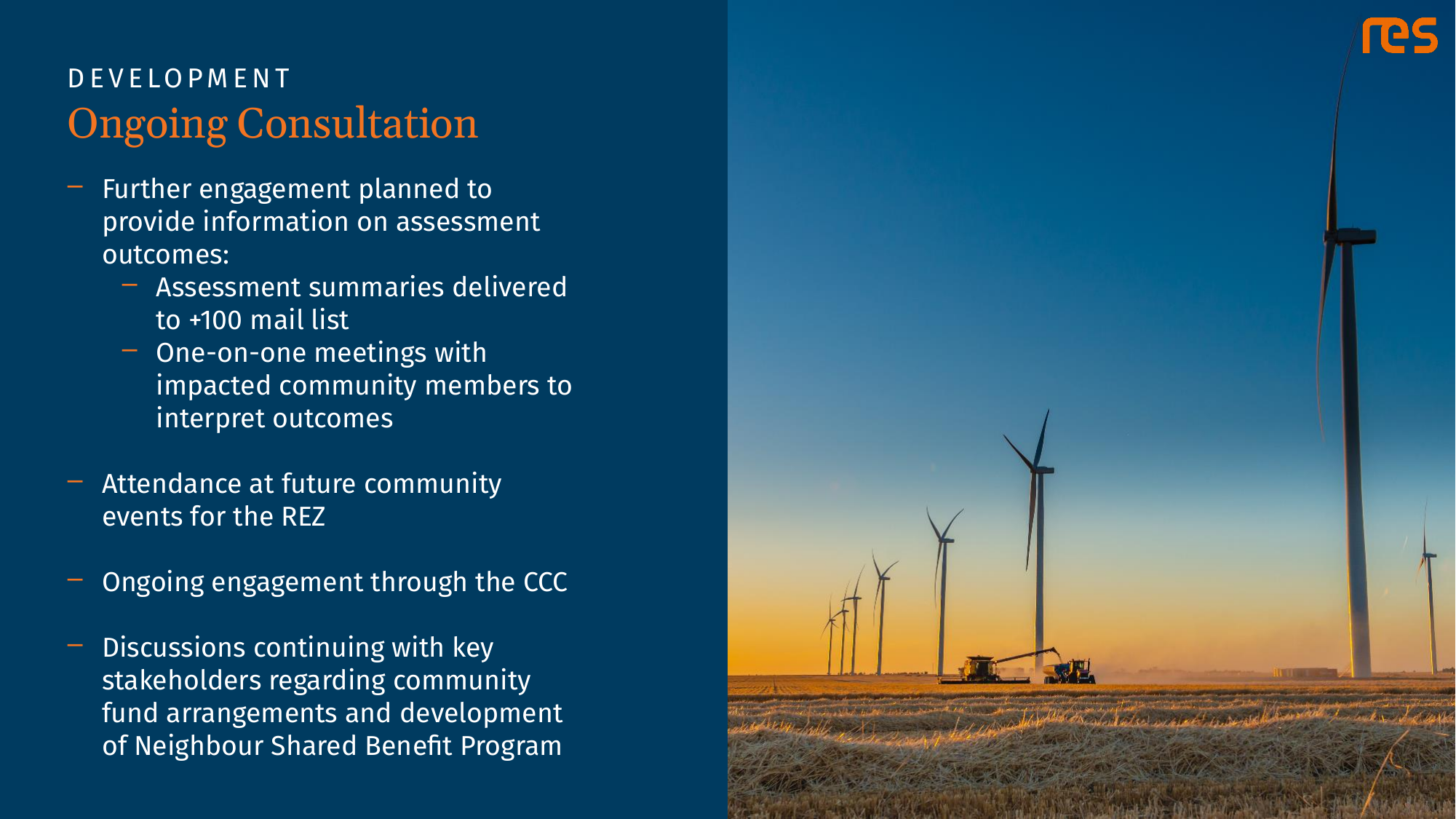

DEVELOPMENT
Ongoing Consultation
Further engagement planned to provide information on assessment outcomes:
Assessment summaries delivered to +100 mail list
One-on-one meetings with impacted community members to interpret outcomes

Attendance at future community events for the REZ

Ongoing engagement through the CCC

Discussions continuing with key stakeholders regarding community fund arrangements and development of Neighbour Shared Benefit Program